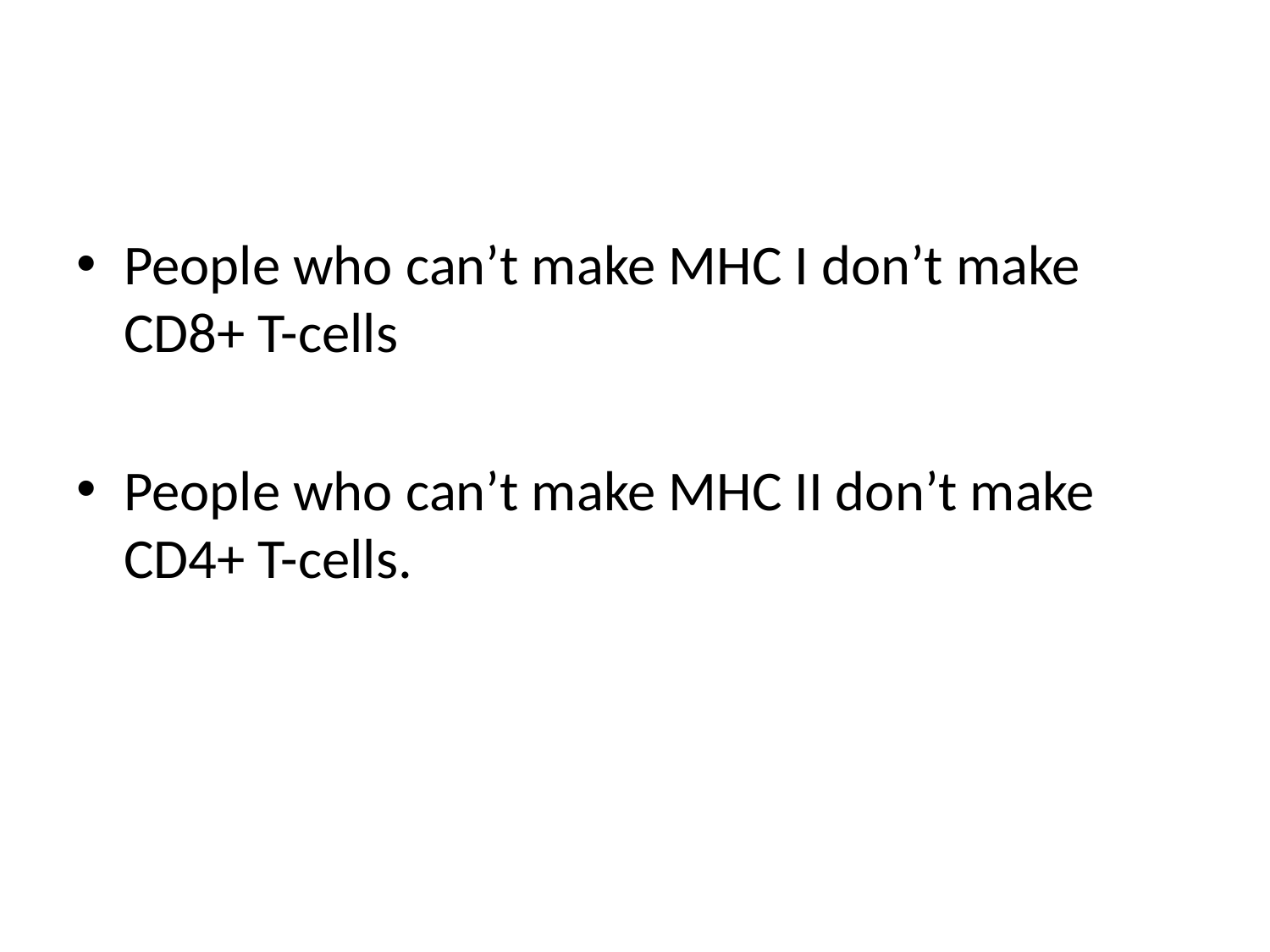

#
People who can’t make MHC I don’t make CD8+ T-cells

People who can’t make MHC II don’t make CD4+ T-cells.